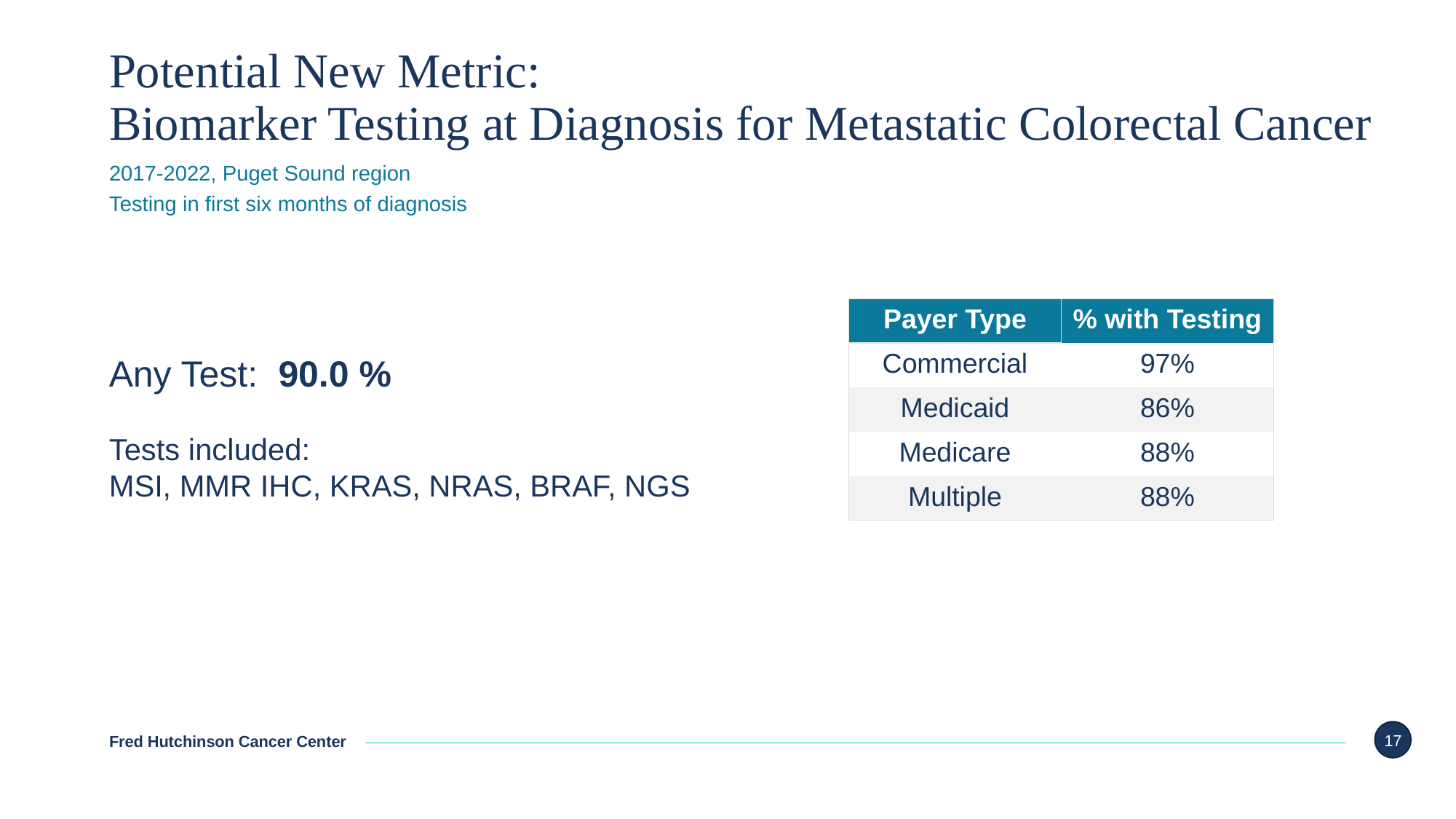

# Potential New Metric: Biomarker Testing at Diagnosis for Metastatic Colorectal Cancer
2017-2022, Puget Sound region
Testing in first six months of diagnosis
| Payer Type | % with Testing |
| --- | --- |
| Commercial | 97% |
| Medicaid | 86% |
| Medicare | 88% |
| Multiple | 88% |
Any Test:  90.0 %

Tests included:
MSI, MMR IHC, KRAS, NRAS, BRAF, NGS
17